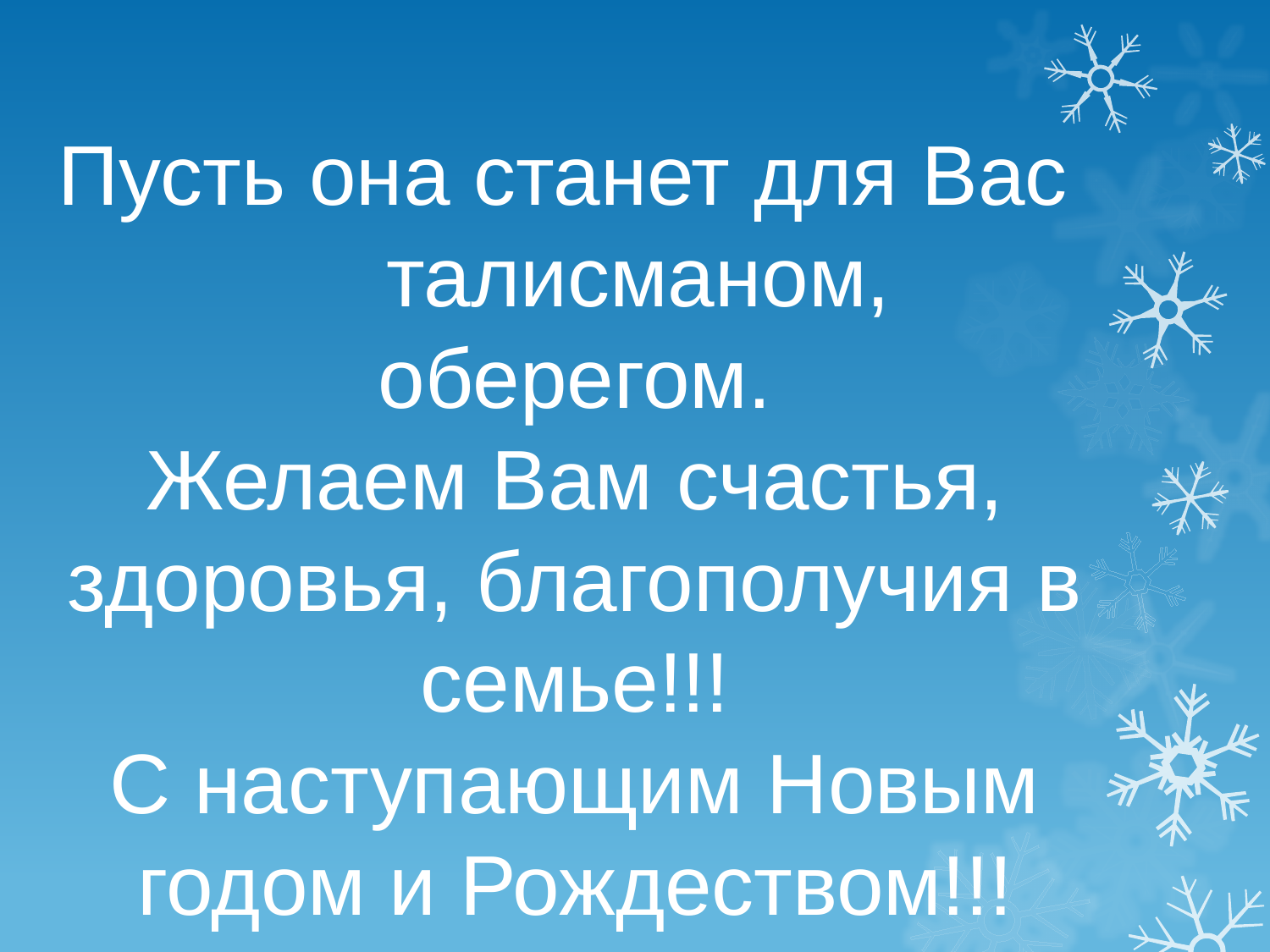

Пусть она станет для Вас 	талисманом, оберегом.
Желаем Вам счастья, здоровья, благополучия в семье!!!
С наступающим Новым годом и Рождеством!!!